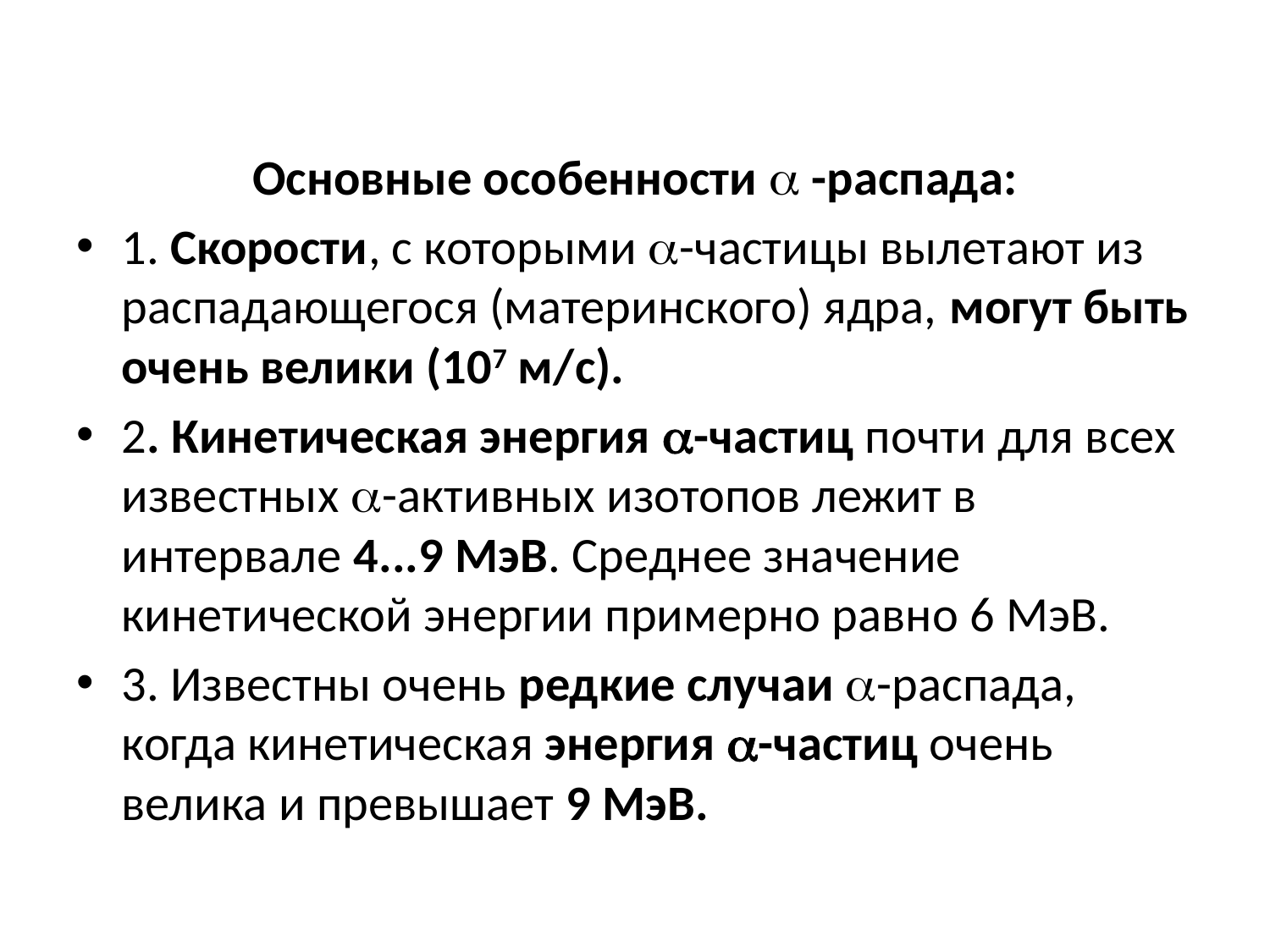

Основные особенности α -распада:
1. Скорости, с которыми α-частицы вылетают из распадающегося (материнского) ядра, могут быть очень велики (107 м/с).
2. Кинетическая энергия α-частиц почти для всех известных α-активных изотопов лежит в интервале 4...9 МэВ. Среднее значение кинетической энергии примерно равно 6 МэВ.
3. Известны очень редкие случаи α-распада, когда кинетическая энергия α-частиц очень велика и превышает 9 МэВ.